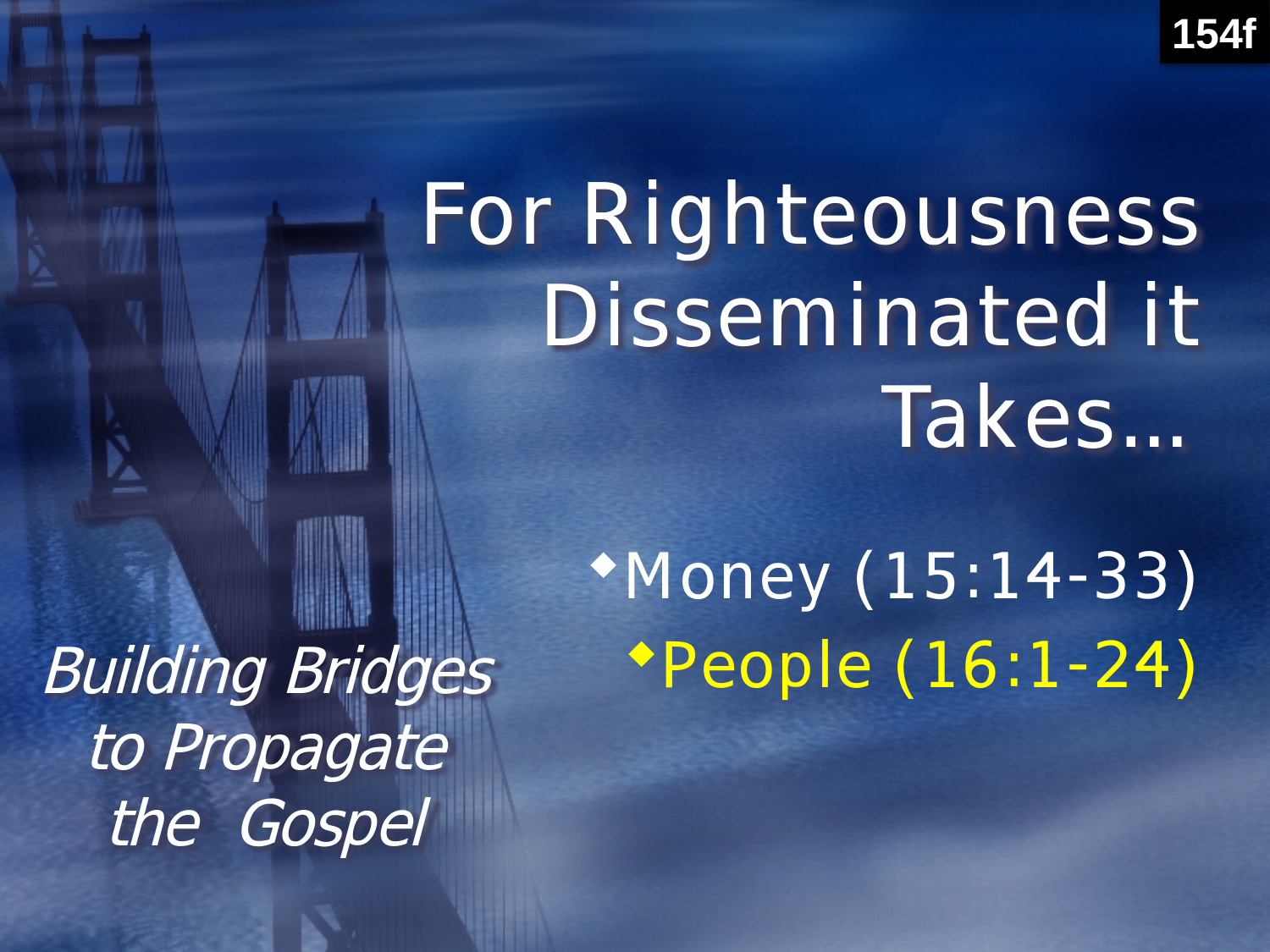

154f
# For Righteousness Disseminated it Takes…
Money (15:14-33)
People (16:1-24)
Building Bridges to Propagate the  Gospel